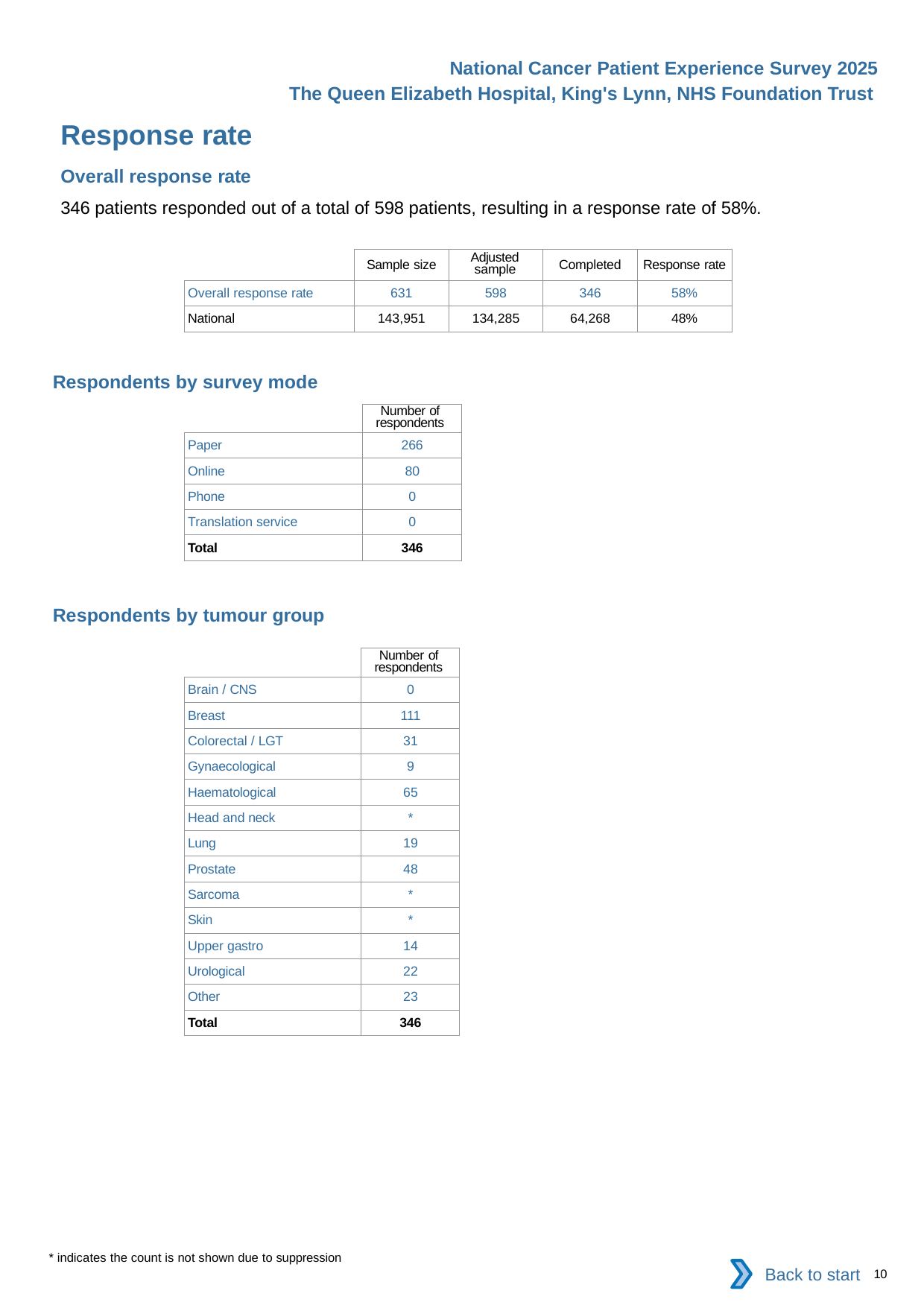

National Cancer Patient Experience Survey 2025
The Queen Elizabeth Hospital, King's Lynn, NHS Foundation Trust
Response rate
Overall response rate
346 patients responded out of a total of 598 patients, resulting in a response rate of 58%.
|  | Sample size | Adjusted sample | Completed | Response rate |
| --- | --- | --- | --- | --- |
| Overall response rate | 631 | 598 | 346 | 58% |
| National | 143,951 | 134,285 | 64,268 | 48% |
Respondents by survey mode
|  | Number of respondents |
| --- | --- |
| Paper | 266 |
| Online | 80 |
| Phone | 0 |
| Translation service | 0 |
| Total | 346 |
Respondents by tumour group
|  | Number of respondents |
| --- | --- |
| Brain / CNS | 0 |
| Breast | 111 |
| Colorectal / LGT | 31 |
| Gynaecological | 9 |
| Haematological | 65 |
| Head and neck | \* |
| Lung | 19 |
| Prostate | 48 |
| Sarcoma | \* |
| Skin | \* |
| Upper gastro | 14 |
| Urological | 22 |
| Other | 23 |
| Total | 346 |
* indicates the count is not shown due to suppression
Back to start

10